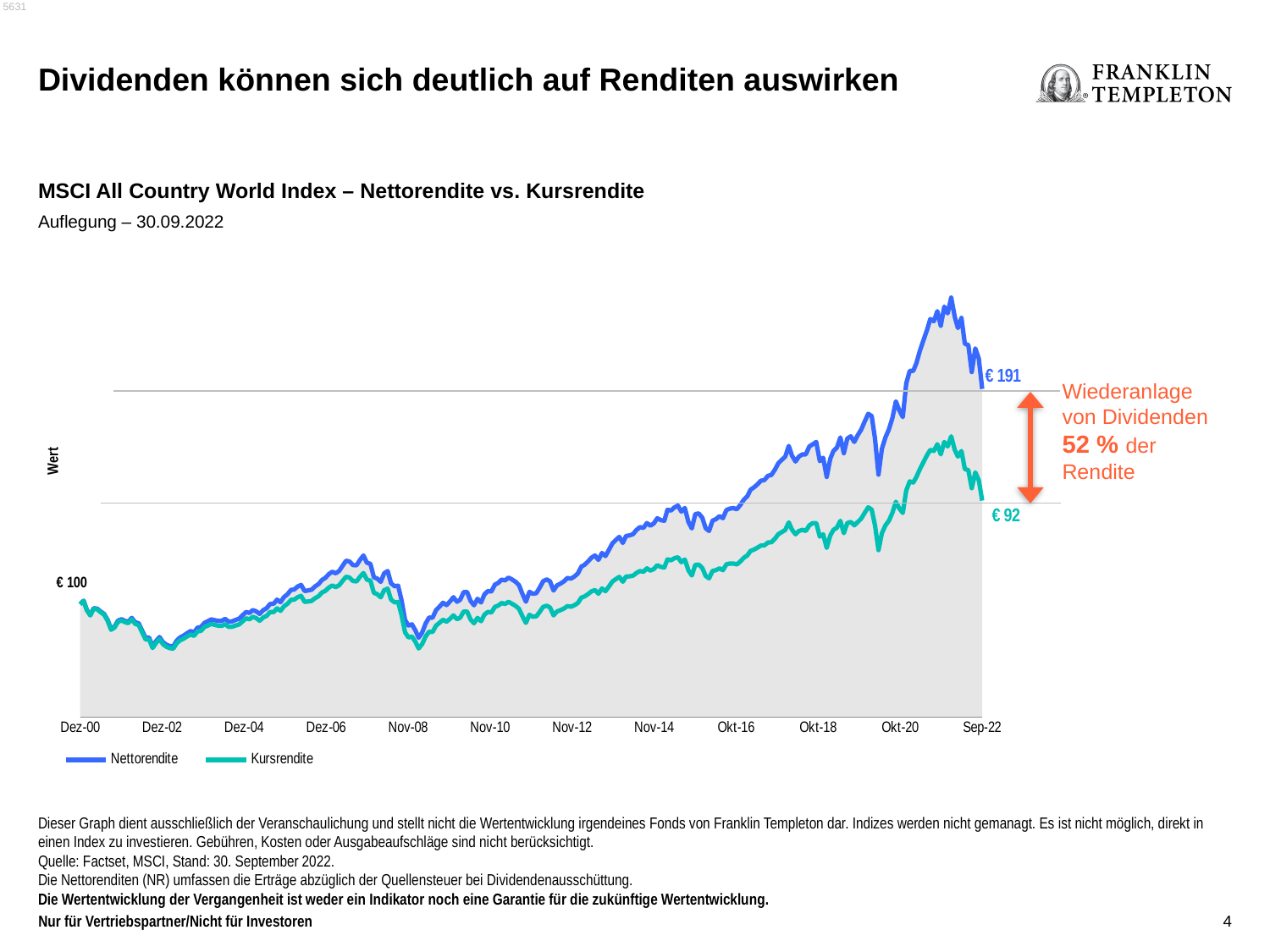

5631
Dividenden können sich deutlich auf Renditen auswirken
MSCI All Country World Index – Nettorendite vs. Kursrendite
Auflegung – 30.09.2022

### Chart

| Category | Column2 | Column3 | Nettorendite | Kursrendite |
|---|---|---|---|---|
| 36891 | 100.0 | 100.0 | 100.0 | 100.0 |
| 36922 | 103.16099999999999 | 103.11343784836384 | 103.16099999999999 | 103.11343784836384 |
| 36950 | 95.09999999999998 | 94.97537640933015 | 95.09999999999998 | 94.97537640933015 |
| 36981 | 90.38799999999999 | 90.11133531827225 | 90.38799999999999 | 90.11133531827225 |
| 37011 | 96.58499999999997 | 96.16295313756756 | 96.58499999999997 | 96.16295313756756 |
| 37042 | 96.04899999999998 | 95.43990856110744 | 96.04899999999998 | 95.43990856110744 |
| 37072 | 93.64999999999998 | 92.96202745988967 | 93.64999999999998 | 92.96202745988967 |
| 37103 | 91.50699999999998 | 90.77398507062527 | 91.50699999999998 | 90.77398507062527 |
| 37134 | 86.05399999999997 | 85.24447203917198 | 86.05399999999997 | 85.24447203917198 |
| 37164 | 78.20799999999997 | 77.38439612231363 | 78.20799999999997 | 77.38439612231363 |
| 37195 | 80.32899999999995 | 79.44120676760693 | 80.32899999999995 | 79.44120676760693 |
| 37225 | 85.50099999999996 | 84.47796576685904 | 85.50099999999996 | 84.47796576685904 |
| 37256 | 86.72899999999994 | 85.6381672710853 | 86.72899999999994 | 85.6381672710853 |
| 37287 | 85.26099999999994 | 84.13563435731724 | 85.26099999999994 | 84.13563435731724 |
| 37315 | 84.51699999999994 | 83.3044999788336 | 84.51699999999994 | 83.3044999788336 |
| 37346 | 87.95299999999995 | 86.5502984463855 | 87.95299999999995 | 86.5502984463855 |
| 37376 | 84.10199999999995 | 82.650599009412 | 84.10199999999995 | 82.650599009412 |
| 37407 | 83.10699999999994 | 81.50196847615958 | 83.10699999999994 | 81.50196847615958 |
| 37437 | 76.72099999999996 | 75.14357881665656 | 76.72099999999996 | 75.14357881665656 |
| 37468 | 70.30399999999996 | 68.79986453497398 | 70.30399999999996 | 68.79986453497398 |
| 37499 | 70.44899999999996 | 68.82893307181058 | 70.44899999999996 | 68.82893307181058 |
| 37529 | 62.74499999999996 | 61.2208785471376 | 62.74499999999996 | 61.2208785471376 |
| 37560 | 67.32599999999995 | 65.63449842663019 | 67.32599999999995 | 65.63449842663019 |
| 37590 | 70.92599999999996 | 69.06289246052467 | 70.92599999999996 | 69.06289246052467 |
| 37621 | 66.41899999999995 | 64.61201969887256 | 66.41899999999995 | 64.61201969887256 |
| 37652 | 64.07399999999996 | 62.2814568134675 | 64.07399999999996 | 62.2814568134675 |
| 37680 | 62.99399999999996 | 61.13113296738964 | 62.99399999999996 | 61.13113296738964 |
| 37711 | 62.59399999999996 | 60.59830386498655 | 62.59399999999996 | 60.59830386498655 |
| 37741 | 67.68471699999995 | 65.38684295934641 | 67.68471699999995 | 65.38684295934641 |
| 37772 | 70.65609499999994 | 68.10113762399992 | 70.65609499999994 | 68.10113762399992 |
| 37802 | 72.19843799999994 | 69.4813619879493 | 72.19843799999994 | 69.4813619879493 |
| 37833 | 74.35419899999994 | 71.48246377016105 | 74.35419899999994 | 71.48246377016105 |
| 37864 | 76.29747099999994 | 73.22659263126707 | 76.29747099999994 | 73.22659263126707 |
| 37894 | 75.12675599999994 | 72.0122474494476 | 75.12675599999994 | 72.0122474494476 |
| 37925 | 79.32141099999994 | 75.96558595679235 | 79.32141099999994 | 75.96558595679235 |
| 37955 | 79.84856199999994 | 76.37143663482303 | 79.84856199999994 | 76.37143663482303 |
| 37986 | 83.52512599999994 | 79.82087967601286 | 83.52512599999994 | 79.82087967601286 |
| 38017 | 85.01376999999994 | 81.18648510590266 | 85.01376999999994 | 81.18648510590266 |
| 38046 | 86.60595299999994 | 82.61066053311137 | 86.60595299999994 | 82.61066053311137 |
| 38077 | 85.85623599999994 | 81.70551511987249 | 85.85623599999994 | 81.70551511987249 |
| 38107 | 85.29680499999995 | 81.02709893180187 | 85.29680499999995 | 81.02709893180187 |
| 38138 | 85.33601099999994 | 80.87105112393644 | 85.33601099999994 | 80.87105112393644 |
| 38168 | 87.05424999999994 | 82.37942512029582 | 87.05424999999994 | 82.37942512029582 |
| 38199 | 84.58766599999994 | 79.97364132812174 | 84.58766599999994 | 79.97364132812174 |
| 38230 | 84.90010099999995 | 80.12193714987235 | 84.90010099999995 | 80.12193714987235 |
| 38260 | 86.13259699999995 | 81.18480533957984 | 86.13259699999995 | 81.18480533957984 |
| 38291 | 87.17195599999994 | 82.09772023649943 | 87.17195599999994 | 82.09772023649943 |
| 38321 | 90.15872299999992 | 84.78660335558166 | 90.15872299999992 | 84.78660335558166 |
| 38352 | 93.16895499999991 | 87.53878899911109 | 93.16895499999991 | 87.53878899911109 |
| 38383 | 92.34254199999991 | 86.70397307632616 | 92.34254199999991 | 86.70397307632616 |
| 38411 | 94.87428099999991 | 88.94246348794228 | 94.87428099999991 | 88.94246348794228 |
| 38442 | 93.72233899999992 | 87.66010583205167 | 93.72233899999992 | 87.66010583205167 |
| 38472 | 91.50976099999991 | 85.39677649681806 | 91.50976099999991 | 85.39677649681806 |
| 38503 | 94.80427999999992 | 88.23634159764073 | 94.80427999999992 | 88.23634159764073 |
| 38533 | 96.51207699999992 | 89.68340779206126 | 96.51207699999992 | 89.68340779206126 |
| 38564 | 100.30734399999992 | 93.13341216645273 | 100.30734399999992 | 93.13341216645273 |
| 38595 | 100.46859099999992 | 93.10013010286883 | 100.46859099999992 | 93.10013010286883 |
| 38625 | 104.1046689999999 | 96.34446018598227 | 104.1046689999999 | 96.34446018598227 |
| 38656 | 101.8696629999999 | 94.21542523318338 | 101.8696629999999 | 94.21542523318338 |
| 38686 | 106.36956299999989 | 98.20496366432906 | 106.36956299999989 | 98.20496366432906 |
| 38717 | 108.89408499999989 | 100.45775551385 | 108.89408499999989 | 100.45775551385 |
| 38748 | 112.75860799999988 | 103.95429889793569 | 112.75860799999988 | 103.95429889793569 |
| 38776 | 113.0926499999999 | 104.12188889045689 | 113.0926499999999 | 104.12188889045689 |
| 38807 | 115.7740519999999 | 106.34393469456882 | 115.7740519999999 | 106.34393469456882 |
| 38837 | 117.18726799999989 | 107.45955240097658 | 117.18726799999989 | 107.45955240097658 |
| 38868 | 111.74974599999989 | 102.14731398253076 | 111.74974599999989 | 102.14731398253076 |
| 38898 | 112.27417199999988 | 102.47231264199144 | 112.27417199999988 | 102.47231264199144 |
| 38929 | 112.93519999999987 | 102.98426912385183 | 112.93519999999987 | 102.98426912385183 |
| 38960 | 115.84665499999986 | 105.41735814977363 | 115.84665499999986 | 105.41735814977363 |
| 38990 | 117.90887399999984 | 107.1560901406862 | 117.90887399999984 | 107.1560901406862 |
| 39021 | 121.58359899999985 | 110.42789168442307 | 121.58359899999985 | 110.42789168442307 |
| 39051 | 123.45359399999985 | 111.93270379725413 | 123.45359399999985 | 111.93270379725413 |
| 39082 | 126.85113699999985 | 114.92159820508854 | 126.85113699999985 | 114.92159820508854 |
| 39113 | 128.90680699999984 | 116.70825123117967 | 128.90680699999984 | 116.70825123117967 |
| 39141 | 127.43591899999986 | 115.22947775410289 | 127.43591899999986 | 115.22947775410289 |
| 39172 | 129.54195799999985 | 116.86036152228836 | 129.54195799999985 | 116.86036152228836 |
| 39202 | 134.06461699999986 | 120.70114298615731 | 134.06461699999986 | 120.70114298615731 |
| 39233 | 138.65672499999985 | 124.43618468398563 | 138.65672499999985 | 124.43618468398563 |
| 39263 | 137.98556799999986 | 123.66276602650048 | 137.98556799999986 | 123.66276602650048 |
| 39294 | 134.76347399999986 | 120.67160342613641 | 134.76347399999986 | 120.67160342613641 |
| 39325 | 134.57015599999986 | 120.26484654352532 | 134.57015599999986 | 120.26484654352532 |
| 39355 | 139.31554399999985 | 124.32872225436394 | 139.31554399999985 | 124.32872225436394 |
| 39386 | 143.28477899999984 | 127.76387260643189 | 143.28477899999984 | 127.76387260643189 |
| 39416 | 136.84657199999987 | 121.83704206471289 | 136.84657199999987 | 121.83704206471289 |
| 39447 | 135.95408099999986 | 120.94192191005698 | 135.95408099999986 | 120.94192191005698 |
| 39478 | 123.90797799999987 | 110.14032144721813 | 123.90797799999987 | 110.14032144721813 |
| 39507 | 122.82979399999988 | 109.01435421282129 | 122.82979399999988 | 109.01435421282129 |
| 39538 | 119.91902299999987 | 106.14232209632138 | 119.91902299999987 | 106.14232209632138 |
| 39568 | 127.44010899999986 | 112.50842536018186 | 127.44010899999986 | 112.50842536018186 |
| 39599 | 129.51812399999986 | 113.88979383916362 | 129.51812399999986 | 113.88979383916362 |
| 39629 | 118.60623599999987 | 104.14425868175607 | 118.60623599999987 | 104.14425868175607 |
| 39660 | 116.00087299999987 | 101.73225817376223 | 116.00087299999987 | 101.73225817376223 |
| 39691 | 116.54871399999986 | 102.00668096575286 | 116.54871399999986 | 102.00668096575286 |
| 39721 | 103.77023999999987 | 90.62944388784635 | 103.77023999999987 | 90.62944388784635 |
| 39752 | 86.1875449999999 | 75.18910296753081 | 86.1875449999999 | 75.18910296753081 |
| 39782 | 81.1223199999999 | 70.59381178827954 | 81.1223199999999 | 70.59381178827954 |
| 39813 | 82.21026499999991 | 71.43332862968668 | 82.21026499999991 | 71.43332862968668 |
| 39844 | 76.6962929999999 | 66.57537669154904 | 76.6962929999999 | 66.57537669154904 |
| 39872 | 70.27741899999991 | 60.845652560430175 | 70.27741899999991 | 60.845652560430175 |
| 39903 | 75.0398429999999 | 64.79231235977261 | 75.0398429999999 | 64.79231235977261 |
| 39933 | 82.9478839999999 | 71.41644206753504 | 82.9478839999999 | 71.41644206753504 |
| 39964 | 88.25373799999988 | 75.68101993875861 | 88.25373799999988 | 75.68101993875861 |
| 39994 | 88.05464999999988 | 75.38473450266001 | 88.05464999999988 | 75.38473450266001 |
| 40025 | 94.84361799999989 | 81.09900292096472 | 94.84361799999989 | 81.09900292096472 |
| 40056 | 97.94880999999988 | 83.58277364640817 | 97.94880999999988 | 83.58277364640817 |
| 40086 | 101.33418499999988 | 86.32713054030802 | 101.33418499999988 | 86.32713054030802 |
| 40117 | 99.29165099999987 | 84.52541069891497 | 99.29165099999987 | 84.52541069891497 |
| 40147 | 102.38628599999987 | 86.99881185883427 | 102.38628599999987 | 86.99881185883427 |
| 40178 | 106.23243399999986 | 90.17289796379144 | 106.23243399999986 | 90.17289796379144 |
| 40209 | 102.28134099999986 | 86.767809558751 | 102.28134099999986 | 86.767809558751 |
| 40237 | 103.99272699999986 | 88.07478995865505 | 103.99272699999986 | 88.07478995865505 |
| 40268 | 110.73640999999985 | 93.56819873848204 | 110.73640999999985 | 93.56819873848204 |
| 40298 | 110.99329599999986 | 93.61001058320525 | 110.99329599999986 | 93.61001058320525 |
| 40329 | 102.91812399999986 | 86.47595749784816 | 102.91812399999986 | 86.47595749784816 |
| 40359 | 99.11723799999986 | 83.16203395092222 | 99.11723799999986 | 83.16203395092222 |
| 40390 | 104.86010599999985 | 87.88281569700999 | 104.86010599999985 | 87.88281569700999 |
| 40421 | 101.60554699999985 | 84.98530148023772 | 101.60554699999985 | 84.98530148023772 |
| 40451 | 108.77749299999984 | 90.80629009270898 | 108.77749299999984 | 90.80629009270898 |
| 40482 | 111.79558999999982 | 93.25322533760435 | 111.79558999999982 | 93.25322533760435 |
| 40512 | 111.31370799999982 | 92.69013842832359 | 111.31370799999982 | 92.69013842832359 |
| 40543 | 117.42560699999979 | 97.68322406761975 | 117.42560699999979 | 97.68322406761975 |
| 40574 | 119.04116899999978 | 98.95511648581157 | 119.04116899999978 | 98.95511648581157 |
| 40602 | 121.83540499999978 | 101.12191541902449 | 121.83540499999978 | 101.12191541902449 |
| 40633 | 121.16122599999979 | 100.31777018922782 | 121.16122599999979 | 100.31777018922782 |
| 40663 | 123.66493299999979 | 102.16270055173787 | 123.66493299999979 | 102.16270055173787 |
| 40694 | 122.03598899999979 | 100.43061876472841 | 122.03598899999979 | 100.43061876472841 |
| 40724 | 120.05210199999979 | 98.62570194872094 | 120.05210199999979 | 98.62570194872094 |
| 40755 | 117.0675849999998 | 96.07191781788431 | 117.0675849999998 | 96.07191781788431 |
| 40786 | 109.05920899999981 | 89.28718895960048 | 109.05920899999981 | 89.28718895960048 |
| 40816 | 102.26390999999983 | 83.52978113931742 | 102.26390999999983 | 83.52978113931742 |
| 40847 | 111.07982799999982 | 90.65020672527422 | 111.07982799999982 | 90.65020672527422 |
| 40877 | 109.29186399999982 | 88.98564437608489 | 109.29186399999982 | 88.98564437608489 |
| 40908 | 109.84960799999983 | 89.34136537457502 | 109.84960799999983 | 89.34136537457502 |
| 40939 | 115.03773999999981 | 93.48115822597273 | 115.03773999999981 | 93.48115822597273 |
| 40968 | 120.44831799999982 | 97.68381164717019 | 120.44831799999982 | 97.68381164717019 |
| 40999 | 122.0589729999998 | 98.74332058645082 | 122.0589729999998 | 98.74332058645082 |
| 41029 | 120.3412059999998 | 97.11290840588723 | 120.3412059999998 | 97.11290840588723 |
| 41060 | 112.20737199999982 | 90.17993904073842 | 112.20737199999982 | 90.17993904073842 |
| 41090 | 116.7094179999998 | 93.62067168075423 | 116.7094179999998 | 93.62067168075423 |
| 41121 | 118.3418169999998 | 94.82229302778457 | 118.3418169999998 | 94.82229302778457 |
| 41152 | 120.38738199999979 | 96.23440134336164 | 120.38738199999979 | 96.23440134336164 |
| 41182 | 123.29025999999979 | 98.34582076283755 | 123.29025999999979 | 98.34582076283755 |
| 41213 | 122.75205599999978 | 97.8275815259572 | 122.75205599999978 | 97.8275815259572 |
| 41243 | 124.57757599999978 | 99.09354791369763 | 124.57757599999978 | 99.09354791369763 |
| 41274 | 127.28384199999978 | 101.11907150013418 | 127.28384199999978 | 101.11907150013418 |
| 41305 | 133.45320199999978 | 105.9311352251402 | 133.45320199999978 | 105.9311352251402 |
| 41333 | 135.00294999999977 | 106.97562786628488 | 135.00294999999977 | 106.97562786628488 |
| 41364 | 138.00522599999977 | 109.09583275713676 | 138.00522599999977 | 109.09583275713676 |
| 41394 | 141.36758799999978 | 111.47616069538728 | 141.36758799999978 | 111.47616069538728 |
| 41425 | 143.28700299999977 | 112.61687160455516 | 143.28700299999977 | 112.61687160455516 |
| 41455 | 139.37467999999978 | 109.34225859709046 | 139.37467999999978 | 109.34225859709046 |
| 41486 | 145.45502099999976 | 114.00365699126547 | 145.45502099999976 | 114.00365699126547 |
| 41517 | 142.76561099999978 | 111.66503393681134 | 142.76561099999978 | 111.66503393681134 |
| 41547 | 148.17075299999976 | 115.67856519959938 | 148.17075299999976 | 115.67856519959938 |
| 41578 | 154.04240199999978 | 120.16705829229416 | 154.04240199999978 | 120.16705829229416 |
| 41608 | 157.00986199999977 | 122.27310821680064 | 157.00986199999977 | 122.27310821680064 |
| 41639 | 159.76052899999976 | 124.28266414551219 | 159.76052899999976 | 124.28266414551219 |
| 41670 | 154.37609399999977 | 120.00669169006747 | 154.37609399999977 | 120.00669169006747 |
| 41698 | 160.55116099999978 | 124.58675377820441 | 160.55116099999978 | 124.58675377820441 |
| 41729 | 161.13236599999976 | 124.75527396390439 | 161.13236599999976 | 124.75527396390439 |
| 41759 | 162.15368799999976 | 125.29203832531378 | 162.15368799999976 | 125.29203832531378 |
| 41790 | 165.90263599999977 | 127.77413775099852 | 165.90263599999977 | 127.77413775099852 |
| 41820 | 168.37753999999978 | 129.46129538431163 | 168.37753999999978 | 129.46129538431163 |
| 41851 | 167.74775699999978 | 128.8238362002062 | 167.74775699999978 | 128.8238362002062 |
| 41882 | 172.05491999999975 | 131.87514978763053 | 172.05491999999975 | 131.87514978763053 |
| 41912 | 169.71474099999975 | 129.8620376197668 | 169.71474099999975 | 129.8620376197668 |
| 41943 | 171.69865699999974 | 131.27533802757296 | 171.69865699999974 | 131.27533802757296 |
| 41973 | 176.33317499999976 | 134.61458224561522 | 176.33317499999976 | 134.61458224561522 |
| 42004 | 174.64805599999974 | 133.17420548351157 | 174.64805599999974 | 133.17420548351157 |
| 42035 | 174.04876099999976 | 132.62907023014964 | 174.04876099999976 | 132.62907023014964 |
| 42063 | 183.82788499999975 | 139.8555305007975 | 183.82788499999975 | 139.8555305007975 |
| 42094 | 183.14520099999973 | 139.00450703430394 | 183.14520099999973 | 139.00450703430394 |
| 42124 | 185.94430999999977 | 140.87472815273708 | 185.94430999999977 | 140.87472815273708 |
| 42155 | 187.53693999999976 | 141.6858554757506 | 187.53693999999976 | 141.6858554757506 |
| 42185 | 182.15602399999977 | 137.36905442589665 | 182.15602399999977 | 137.36905442589665 |
| 42216 | 185.3780739999998 | 139.66596412999024 | 185.3780739999998 | 139.66596412999024 |
| 42247 | 173.06422799999982 | 130.128545020955 | 173.06422799999982 | 130.128545020955 |
| 42277 | 167.2268899999998 | 125.50663919736995 | 167.2268899999998 | 125.50663919736995 |
| 42308 | 179.99166099999977 | 134.97041867159635 | 179.99166099999977 | 134.97041867159635 |
| 42338 | 180.56724899999978 | 135.18411221019682 | 180.56724899999978 | 135.18411221019682 |
| 42369 | 176.86038099999976 | 132.24621050700634 | 176.86038099999976 | 132.24621050700634 |
| 42400 | 167.31588899999977 | 125.02275022224757 | 167.31588899999977 | 125.02275022224757 |
| 42429 | 165.00777999999977 | 123.04191259683658 | 165.00777999999977 | 123.04191259683658 |
| 42460 | 174.19131099999976 | 129.5805833462686 | 174.19131099999976 | 129.5805833462686 |
| 42490 | 175.52019099999978 | 130.31240887860383 | 175.52019099999978 | 130.31240887860383 |
| 42521 | 178.15825799999976 | 131.85337801797758 | 178.15825799999976 | 131.85337801797758 |
| 42551 | 176.33765999999977 | 130.22982121438775 | 176.33765999999977 | 130.22982121438775 |
| 42582 | 183.62509699999978 | 135.47848081617704 | 183.62509699999978 | 135.47848081617704 |
| 42613 | 184.85421599999975 | 136.09959134717172 | 184.85421599999975 | 136.09959134717172 |
| 42643 | 185.26253899999975 | 136.1616408201281 | 185.26253899999975 | 136.1616408201281 |
| 42674 | 184.28225999999975 | 135.33667010032903 | 184.28225999999975 | 135.33667010032903 |
| 42704 | 188.15138299999975 | 137.9417884205627 | 188.15138299999975 | 137.9417884205627 |
| 42735 | 192.84294099999974 | 141.2070396658532 | 192.84294099999974 | 141.2070396658532 |
| 42766 | 195.8688779999997 | 143.34153329476368 | 195.8688779999997 | 143.34153329476368 |
| 42794 | 201.6314979999997 | 147.3019741205359 | 201.6314979999997 | 147.3019741205359 |
| 42825 | 203.78663899999972 | 148.52053480463428 | 203.78663899999972 | 148.52053480463428 |
| 42855 | 206.39678399999968 | 150.19580030197437 | 206.39678399999968 | 150.19580030197437 |
| 42886 | 209.6806039999997 | 152.11621770358585 | 209.6806039999997 | 152.11621770358585 |
| 42916 | 210.10683399999968 | 152.1588107299592 | 210.10683399999968 | 152.1588107299592 |
| 42947 | 213.93368399999966 | 154.76749008706477 | 213.93368399999966 | 154.76749008706477 |
| 42978 | 214.73651999999964 | 155.02187619061087 | 214.73651999999964 | 155.02187619061087 |
| 43008 | 219.2449859999996 | 158.02652941425518 | 219.2449859999996 | 158.02652941425518 |
| 43039 | 225.1593969999996 | 162.1705123682394 | 225.1593969999996 | 162.1705123682394 |
| 43069 | 228.06187999999958 | 164.0025631111804 | 228.06187999999958 | 164.0025631111804 |
| 43100 | 230.96789799999954 | 165.9095785062162 | 230.96789799999954 | 165.9095785062162 |
| 43131 | 240.48643999999953 | 172.65271000606808 | 240.48643999999953 | 172.65271000606808 |
| 43159 | 231.89784499999953 | 166.21559202449694 | 231.89784499999953 | 166.21559202449694 |
| 43190 | 226.66808399999954 | 162.0882334513952 | 226.66808399999954 | 162.0882334513952 |
| 43220 | 231.0 | 165.0 | 231.0 | 165.0 |
| 43251 | 233.0 | 166.0 | 233.0 | 166.0 |
| 43281 | 233.0 | 165.0 | 233.0 | 165.0 |
| 43312 | 240.0 | 170.0 | 240.0 | 170.0 |
| 43343 | 242.0 | 172.0 | 242.0 | 172.0 |
| 43373 | 244.0 | 172.0 | 244.0 | 172.0 |
| 43404 | 227.0 | 160.0 | 227.0 | 160.0 |
| 43434 | 230.0 | 162.0 | 230.0 | 162.0 |
| 43465 | 213.0 | 150.0 | 213.0 | 150.0 |
| 43496 | 229.0 | 161.0 | 229.0 | 161.0 |
| 43524 | 236.0 | 166.0 | 236.0 | 166.0 |
| 43555 | 239.0 | 168.0 | 239.0 | 168.0 |
| 43585 | 248.0 | 174.0 | 248.0 | 174.0 |
| 43616 | 234.0 | 163.0 | 234.0 | 163.0 |
| 43646 | 247.0 | 172.0 | 247.0 | 172.0 |
| 43677 | 249.0 | 173.0 | 249.0 | 173.0 |
| 43708 | 244.0 | 170.0 | 244.0 | 170.0 |
| 43738 | 250.0 | 173.0 | 250.0 | 173.0 |
| 43769 | 255.0 | 176.0 | 255.0 | 176.0 |
| 43799 | 262.0 | 181.0 | 262.0 | 181.0 |
| 43830 | 269.0 | 186.0 | 269.0 | 186.0 |
| 43861 | 267.0 | 184.0 | 267.0 | 184.0 |
| 43890 | 247.0 | 170.0 | 247.0 | 170.0 |
| 43921 | 215.0 | 148.0 | 215.0 | 148.0 |
| 43951 | 238.0 | 163.0 | 238.0 | 163.0 |
| 43982 | 248.0 | 170.0 | 248.0 | 170.0 |
| 44012 | 255.0 | 174.0 | 255.0 | 174.0 |
| 44043 | 265.0 | 181.0 | 265.0 | 181.0 |
| 44074 | 280.0 | 191.0 | 280.0 | 191.0 |
| 44104 | 272.0 | 185.0 | 272.0 | 185.0 |
| 44135 | 266.0 | 181.0 | 266.0 | 181.0 |
| 44165 | 296.0 | 201.0 | 296.0 | 201.0 |
| 44196 | 307.0 | 209.0 | 307.0 | 209.0 |
| 44227 | 307.0 | 208.0 | 307.0 | 208.0 |
| 44255 | 314.0 | 213.0 | 314.0 | 213.0 |
| 44286 | 325.0 | 220.0 | 325.0 | 220.0 |
| 44316 | 334.0 | 226.0 | 334.0 | 226.0 |
| 44347 | 343.0 | 232.0 | 343.0 | 232.0 |
| 44377 | 353.0 | 237.0 | 353.0 | 237.0 |
| 44408 | 351.0 | 236.0 | 351.0 | 236.0 |
| 44439 | 360.0 | 242.0 | 360.0 | 242.0 |
| 44469 | 347.0 | 233.0 | 347.0 | 233.0 |
| 44500 | 364.0 | 244.0 | 364.0 | 244.0 |
| 44530 | 358.0 | 240.0 | 358.0 | 240.0 |
| 44561 | 372.0 | 249.0 | 372.0 | 249.0 |
| 44592 | 355.0 | 237.0 | 355.0 | 237.0 |
| 44620 | 345.0 | 231.0 | 345.0 | 231.0 |
| 44651 | 354.0 | 236.0 | 354.0 | 236.0 |
| 44681 | 331.0 | 220.0 | 331.0 | 220.0 |
| 44712 | 330.0 | 219.0 | 330.0 | 219.0 |
| 44742 | 306.0 | 203.0 | 306.0 | 203.0 |
| 44773 | 327.0 | 217.0 | 327.0 | 217.0 |
| 44804 | 318.0 | 210.0 | 318.0 | 210.0 |
| 44834 | 291.0 | 192.0 | 291.0 | 192.0 |
Wiederanlage von Dividenden
52 % der Rendite
Dieser Graph dient ausschließlich der Veranschaulichung und stellt nicht die Wertentwicklung irgendeines Fonds von Franklin Templeton dar. Indizes werden nicht gemanagt. Es ist nicht möglich, direkt in einen Index zu investieren. Gebühren, Kosten oder Ausgabeaufschläge sind nicht berücksichtigt.
Quelle: Factset, MSCI, Stand: 30. September 2022.
Die Nettorenditen (NR) umfassen die Erträge abzüglich der Quellensteuer bei Dividendenausschüttung.
Die Wertentwicklung der Vergangenheit ist weder ein Indikator noch eine Garantie für die zukünftige Wertentwicklung.
4